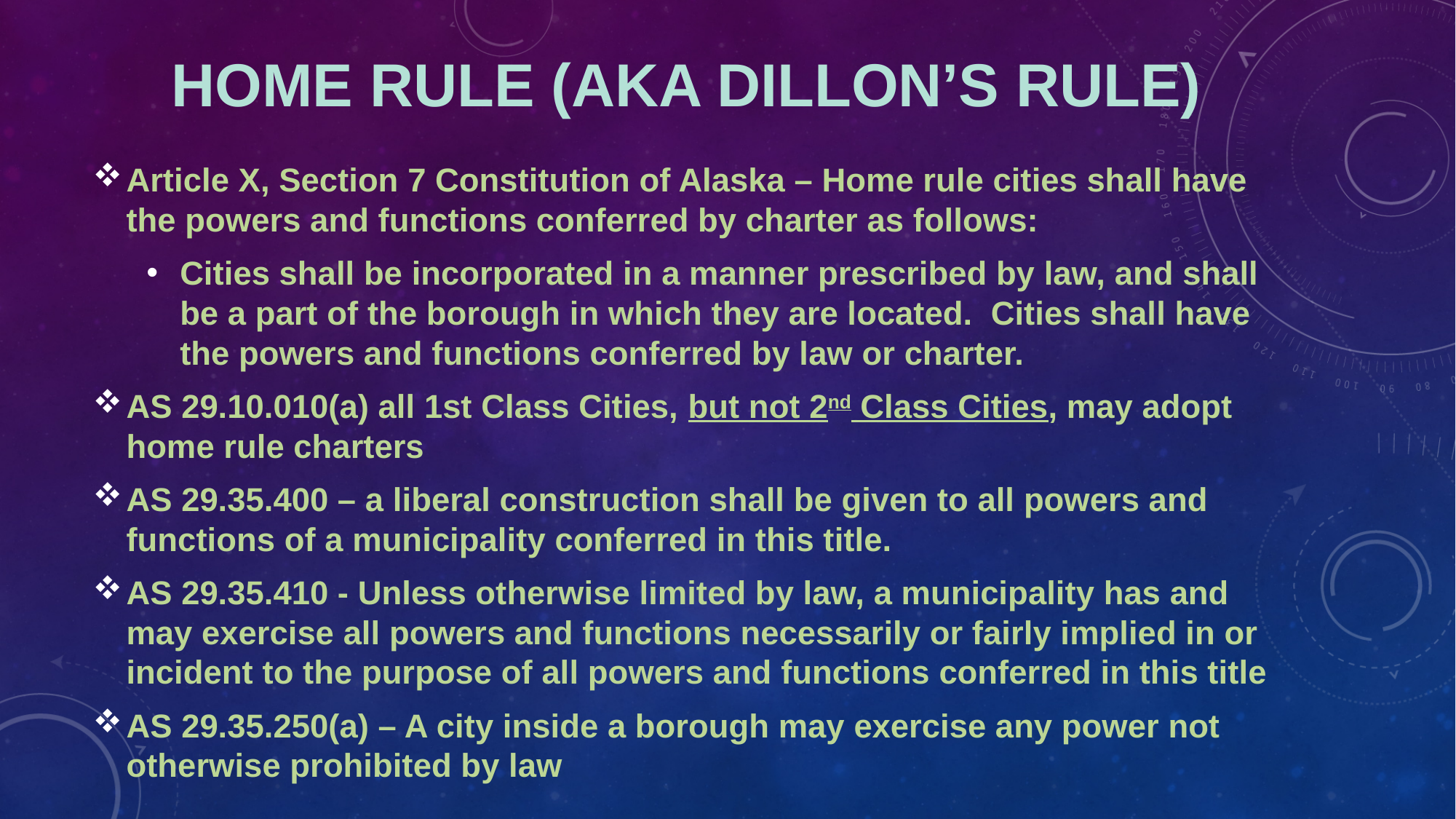

# HOME RULE (AKA Dillon’s rule)
Article X, Section 7 Constitution of Alaska – Home rule cities shall have the powers and functions conferred by charter as follows:
Cities shall be incorporated in a manner prescribed by law, and shall be a part of the borough in which they are located.  Cities shall have the powers and functions conferred by law or charter.
AS 29.10.010(a) all 1st Class Cities, but not 2nd Class Cities, may adopt home rule charters
AS 29.35.400 – a liberal construction shall be given to all powers and functions of a municipality conferred in this title.
AS 29.35.410 - Unless otherwise limited by law, a municipality has and may exercise all powers and functions necessarily or fairly implied in or incident to the purpose of all powers and functions conferred in this title
AS 29.35.250(a) – A city inside a borough may exercise any power not otherwise prohibited by law